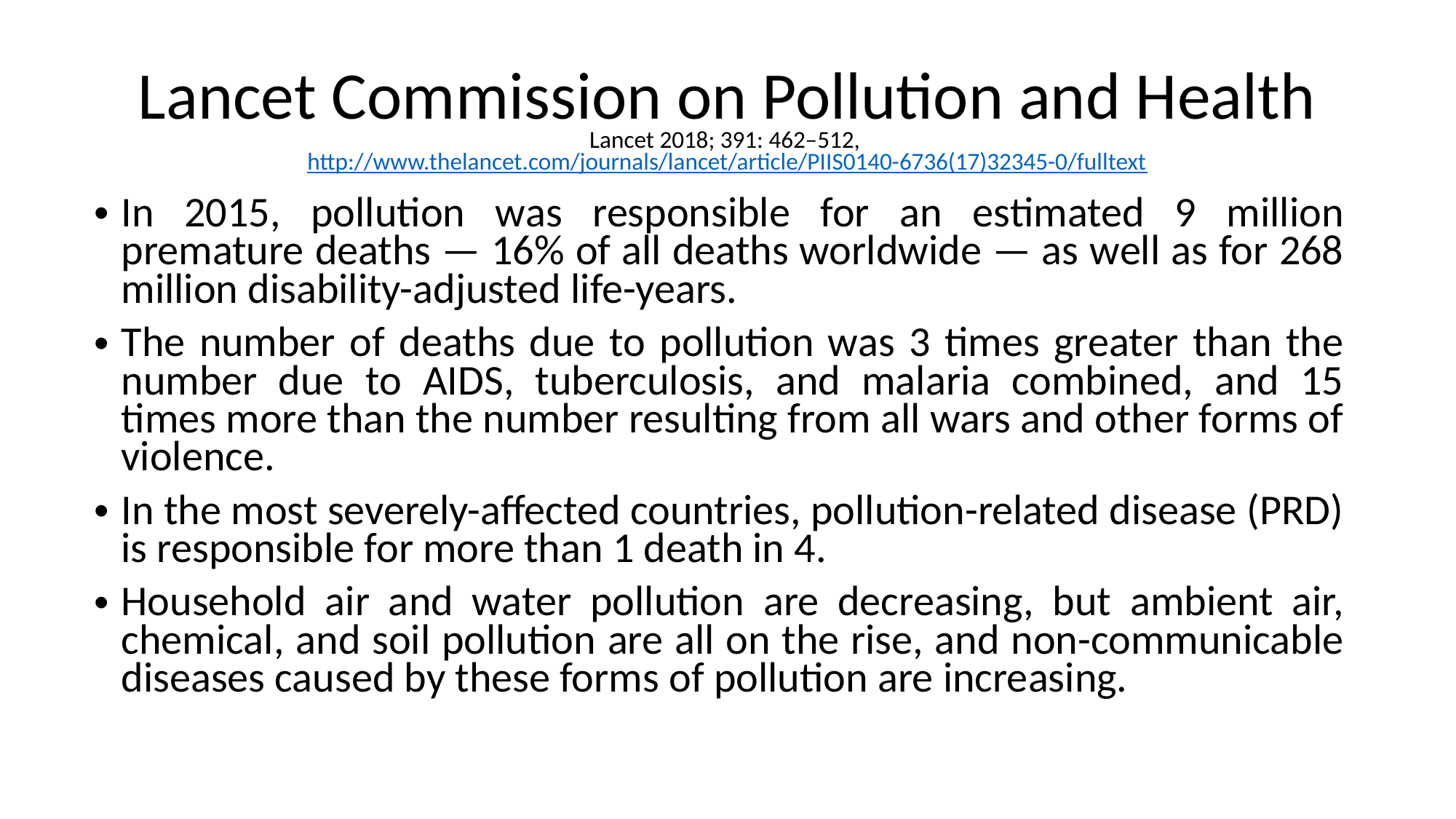

# Lancet Commission on Pollution and Health Lancet 2018; 391: 462–512, http://www.thelancet.com/journals/lancet/article/PIIS0140-6736(17)32345-0/fulltext
In 2015, pollution was responsible for an estimated 9 million premature deaths — 16% of all deaths worldwide — as well as for 268 million disability-adjusted life-years.
The number of deaths due to pollution was 3 times greater than the number due to AIDS, tuberculosis, and malaria combined, and 15 times more than the number resulting from all wars and other forms of violence.
In the most severely-affected countries, pollution-related disease (PRD) is responsible for more than 1 death in 4.
Household air and water pollution are decreasing, but ambient air, chemical, and soil pollution are all on the rise, and non-communicable diseases caused by these forms of pollution are increasing.